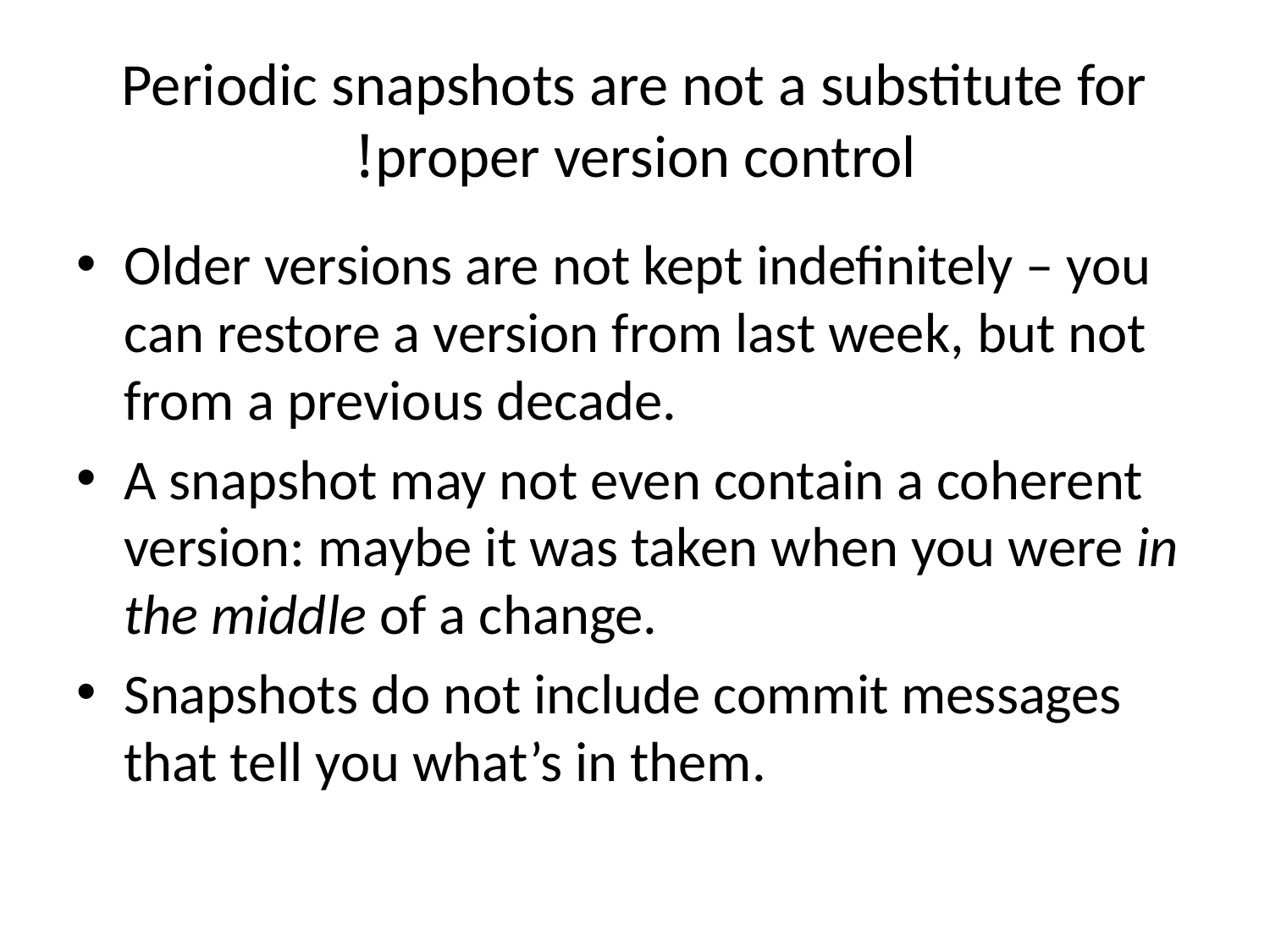

# Periodic snapshots are not a substitute for proper version control!
Older versions are not kept indefinitely – you can restore a version from last week, but not from a previous decade.
A snapshot may not even contain a coherent version: maybe it was taken when you were in the middle of a change.
Snapshots do not include commit messages that tell you what’s in them.